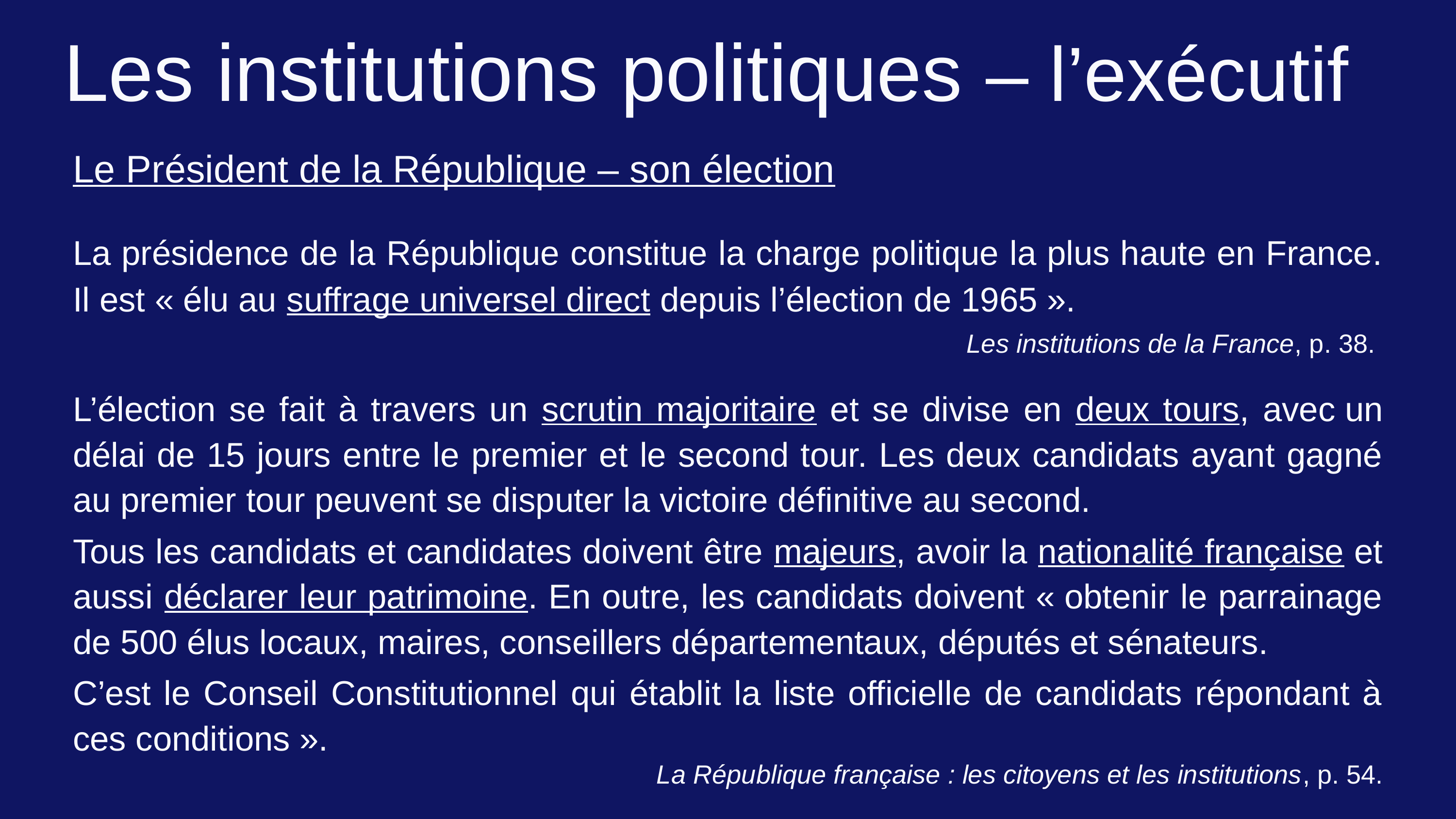

Les institutions politiques – l’exécutif
Le Président de la République – son élection
La présidence de la République constitue la charge politique la plus haute en France. Il est « élu au suffrage universel direct depuis l’élection de 1965 ».
Les institutions de la France, p. 38.
L’élection se fait à travers un scrutin majoritaire et se divise en deux tours, avec un délai de 15 jours entre le premier et le second tour. Les deux candidats ayant gagné au premier tour peuvent se disputer la victoire définitive au second.
Tous les candidats et candidates doivent être majeurs, avoir la nationalité française et aussi déclarer leur patrimoine. En outre, les candidats doivent « obtenir le parrainage de 500 élus locaux, maires, conseillers départementaux, députés et sénateurs.
C’est le Conseil Constitutionnel qui établit la liste officielle de candidats répondant à ces conditions ».
La République française : les citoyens et les institutions, p. 54.